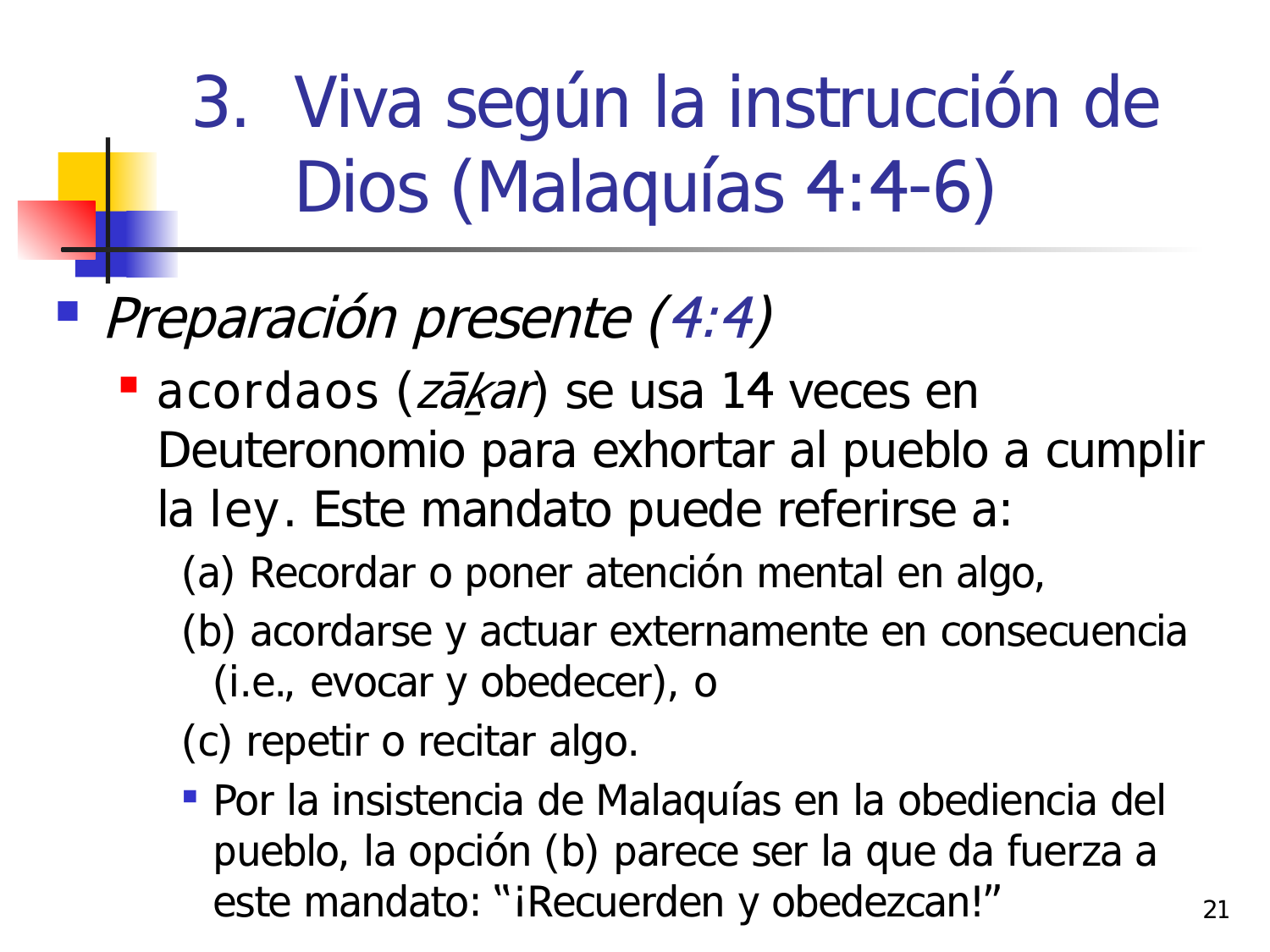

# Viva según la instrucción de Dios (Malaquías 4:4-6)
Preparación presente (4:4)
acordaos (zāḵar) se usa 14 veces en Deuteronomio para exhortar al pueblo a cumplir la ley. Este mandato puede referirse a:
(a) Recordar o poner atención mental en algo,
(b) acordarse y actuar externamente en consecuencia (i.e., evocar y obedecer), o
(c) repetir o recitar algo.
Por la insistencia de Malaquías en la obediencia del pueblo, la opción (b) parece ser la que da fuerza a este mandato: “¡Recuerden y obedezcan!”
21